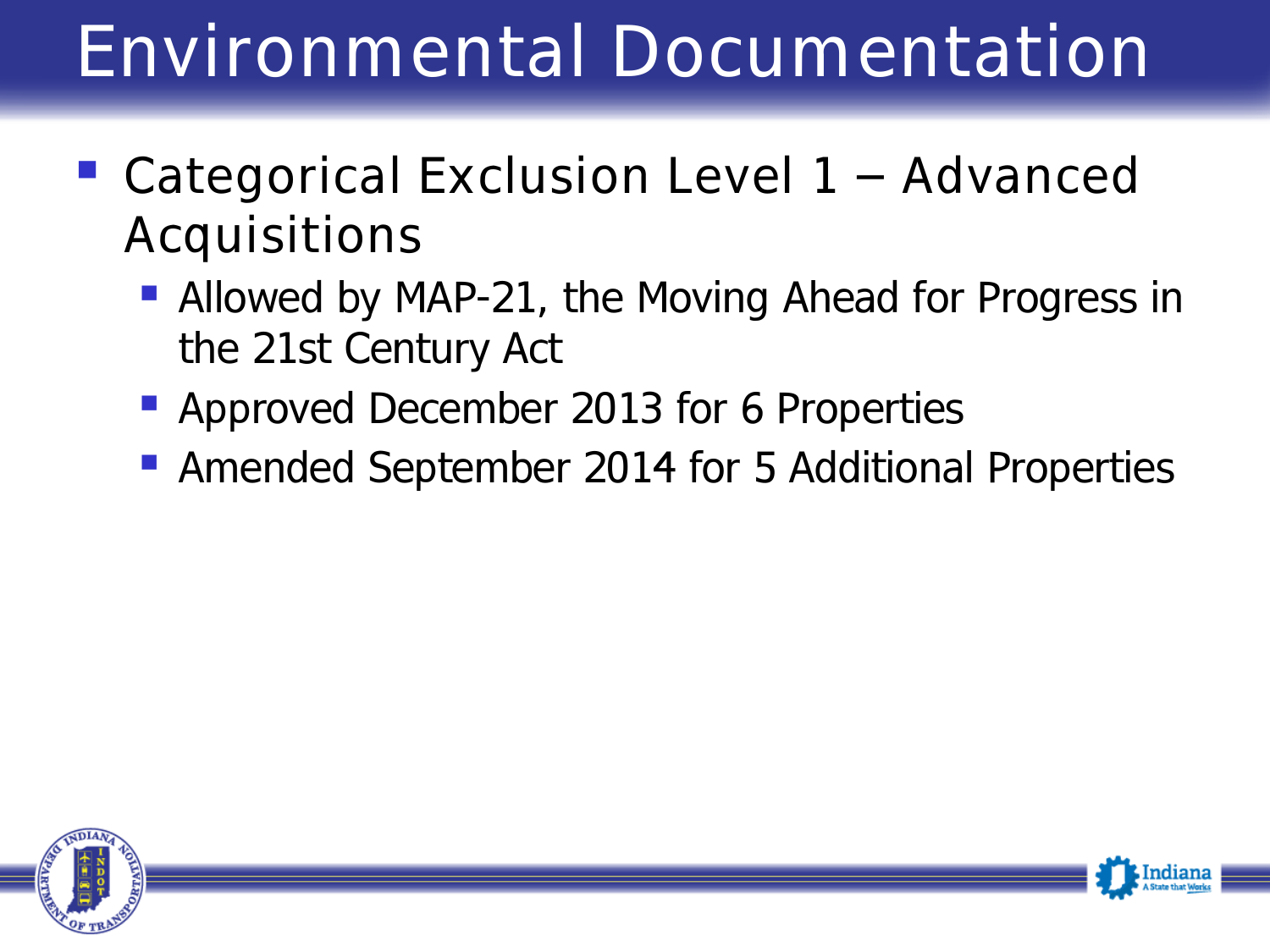

# Environmental Documentation
Categorical Exclusion Level 1 – Advanced Acquisitions
Allowed by MAP-21, the Moving Ahead for Progress in the 21st Century Act
Approved December 2013 for 6 Properties
Amended September 2014 for 5 Additional Properties